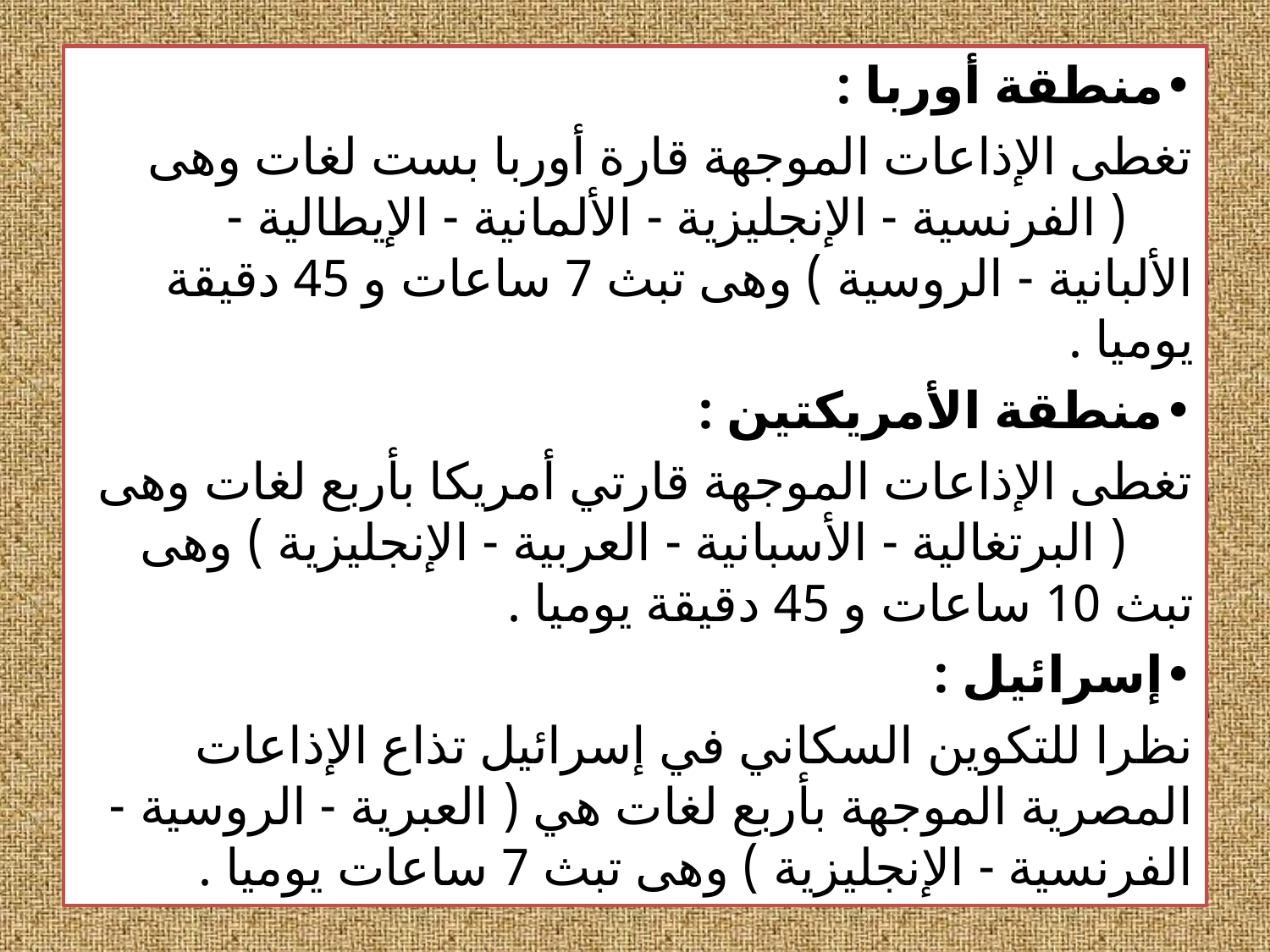

•	منطقة أوربا :
تغطى الإذاعات الموجهة قارة أوربا بست لغات وهى           ( الفرنسية - الإنجليزية - الألمانية - الإيطالية - الألبانية - الروسية ) وهى تبث 7 ساعات و 45 دقيقة يوميا .
•	منطقة الأمريكتين :
تغطى الإذاعات الموجهة قارتي أمريكا بأربع لغات وهى       ( البرتغالية - الأسبانية - العربية - الإنجليزية ) وهى تبث 10 ساعات و 45 دقيقة يوميا .
•	إسرائيل :
نظرا للتكوين السكاني في إسرائيل تذاع الإذاعات المصرية الموجهة بأربع لغات هي ( العبرية - الروسية - الفرنسية - الإنجليزية ) وهى تبث 7 ساعات يوميا .